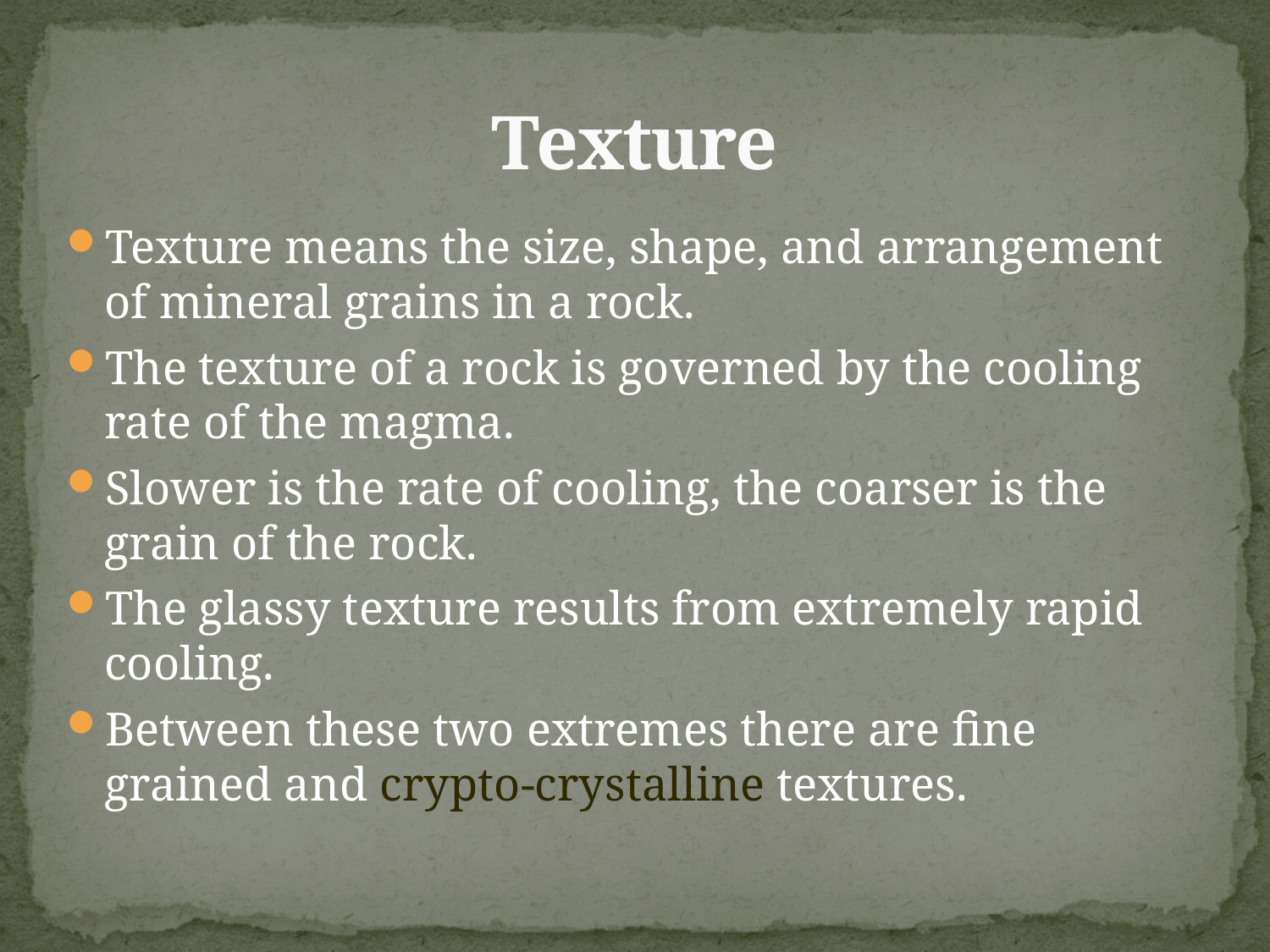

# Texture
Texture means the size, shape, and arrangement of mineral grains in a rock.
The texture of a rock is governed by the cooling rate of the magma.
Slower is the rate of cooling, the coarser is the grain of the rock.
The glassy texture results from extremely rapid cooling.
Between these two extremes there are fine grained and crypto-crystalline textures.